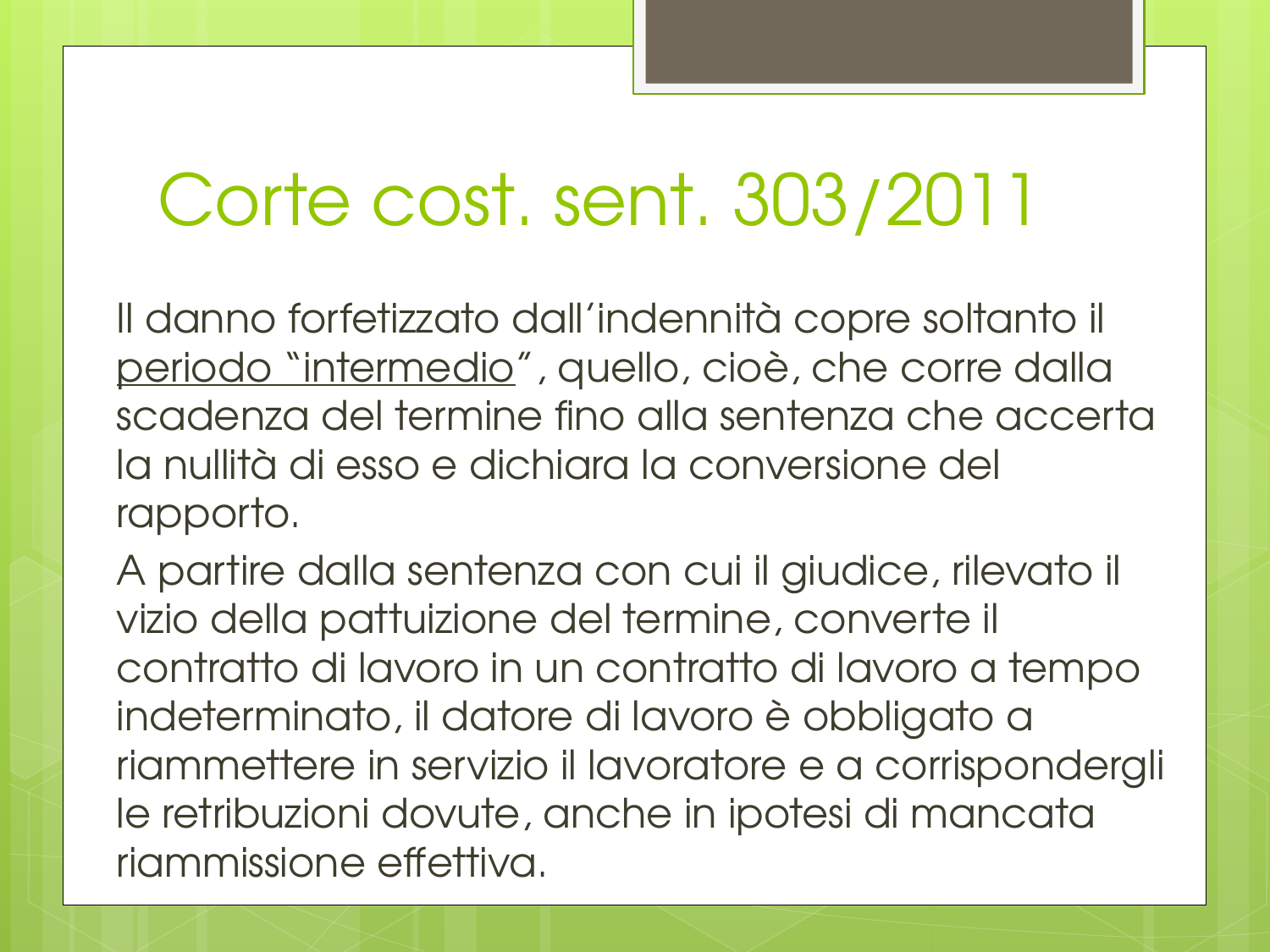

# Corte cost. sent. 303/2011
Il danno forfetizzato dall’indennità copre soltanto il periodo “intermedio”, quello, cioè, che corre dalla scadenza del termine fino alla sentenza che accerta la nullità di esso e dichiara la conversione del rapporto.
A partire dalla sentenza con cui il giudice, rilevato il vizio della pattuizione del termine, converte il contratto di lavoro in un contratto di lavoro a tempo indeterminato, il datore di lavoro è obbligato a riammettere in servizio il lavoratore e a corrispondergli le retribuzioni dovute, anche in ipotesi di mancata riammissione effettiva.